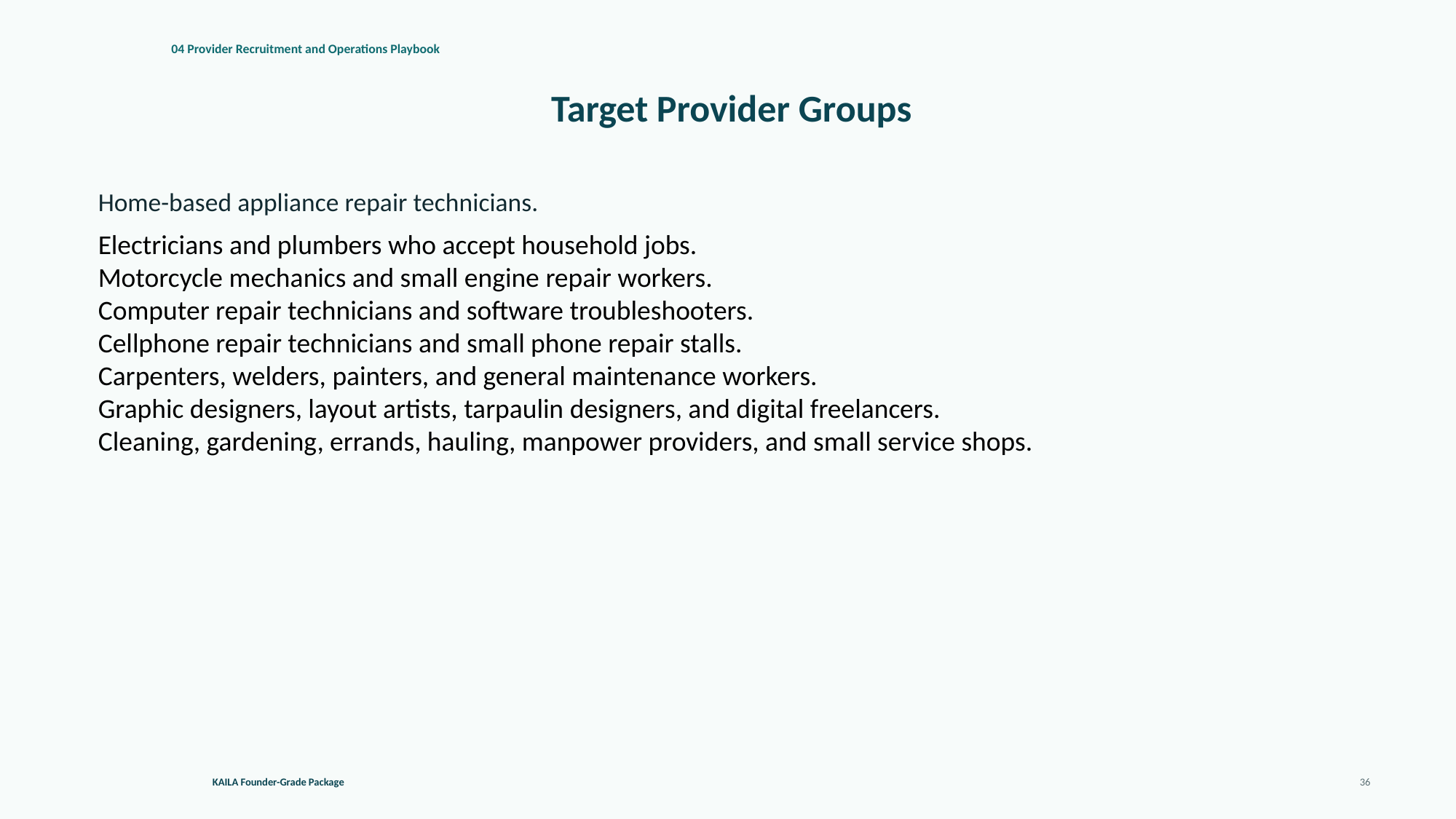

04 Provider Recruitment and Operations Playbook
Target Provider Groups
Home-based appliance repair technicians.
Electricians and plumbers who accept household jobs.
Motorcycle mechanics and small engine repair workers.
Computer repair technicians and software troubleshooters.
Cellphone repair technicians and small phone repair stalls.
Carpenters, welders, painters, and general maintenance workers.
Graphic designers, layout artists, tarpaulin designers, and digital freelancers.
Cleaning, gardening, errands, hauling, manpower providers, and small service shops.
KAILA Founder-Grade Package
36